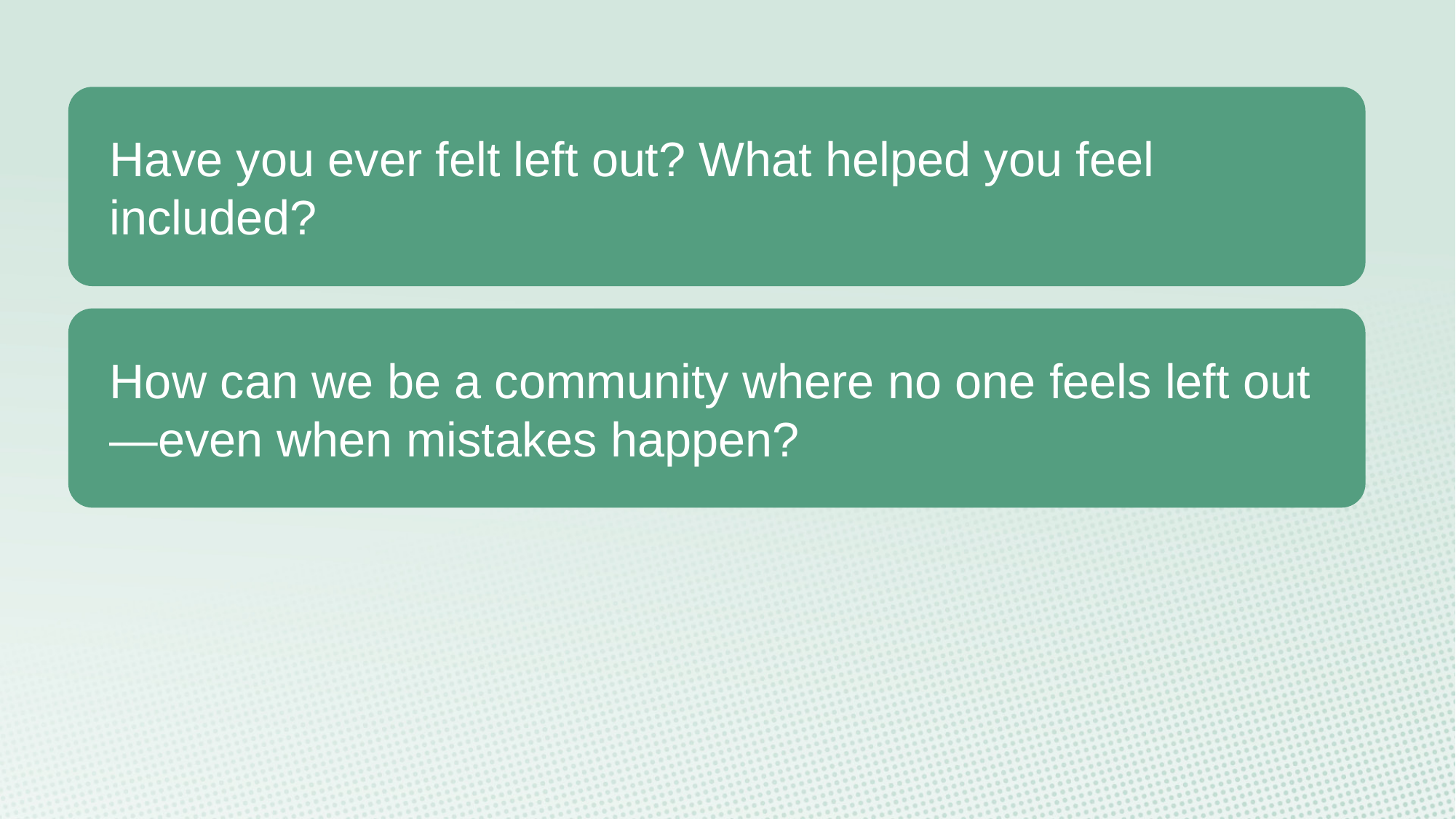

Have you ever felt left out? What helped you feel included?
How can we be a community where no one feels left out—even when mistakes happen?